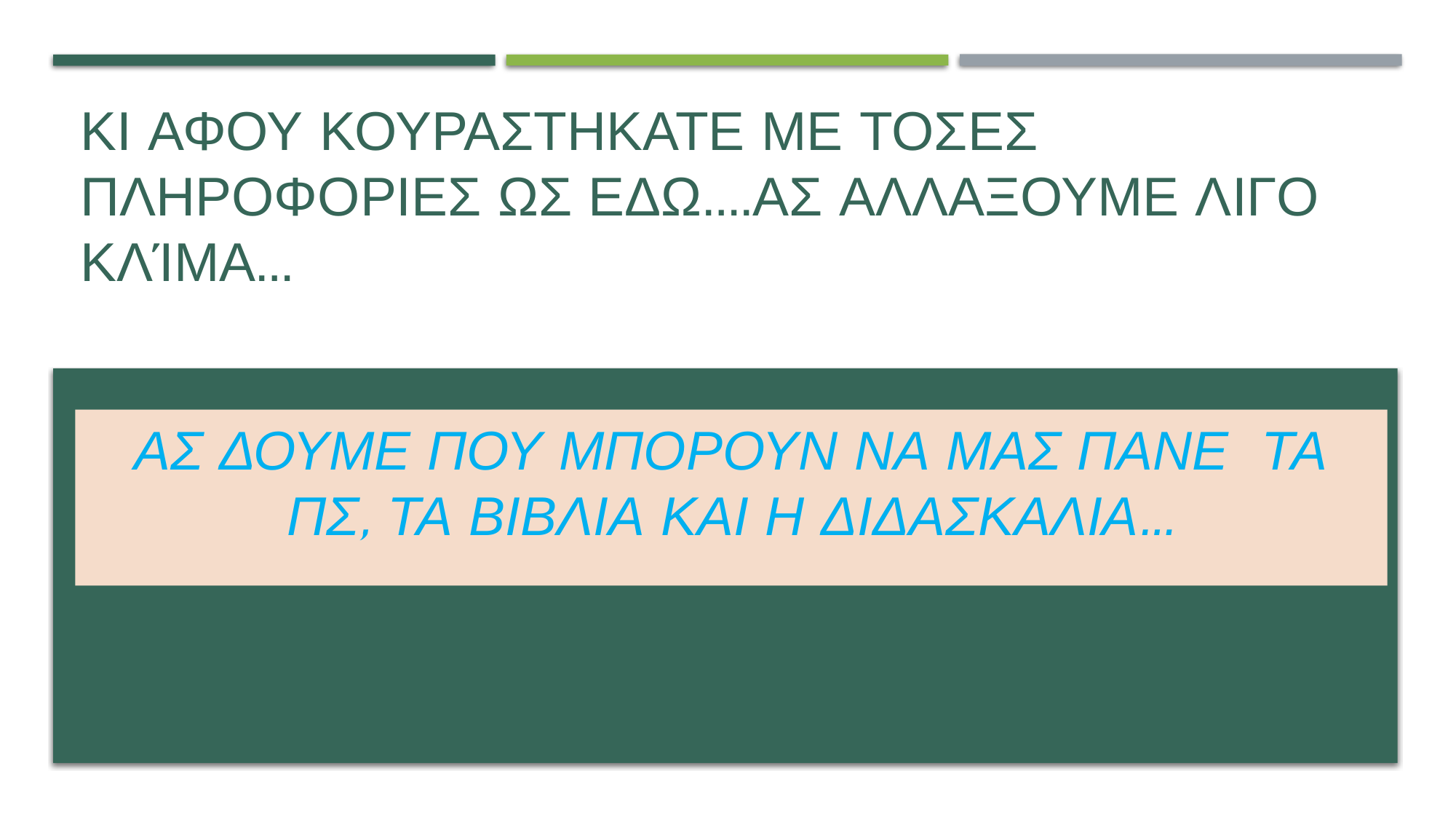

# Κι αφου κουραστηκατε με τοσεσ πληροφοριεσ ως εΔω….Ασ Αλλαξουμε λιγο κλίμα…
Ας δουμε που ΜΠΟΡΟΥΝ ΝΑ μας πανε  τα ΠΣ, Τα βιβλια και η διδασκαλια…